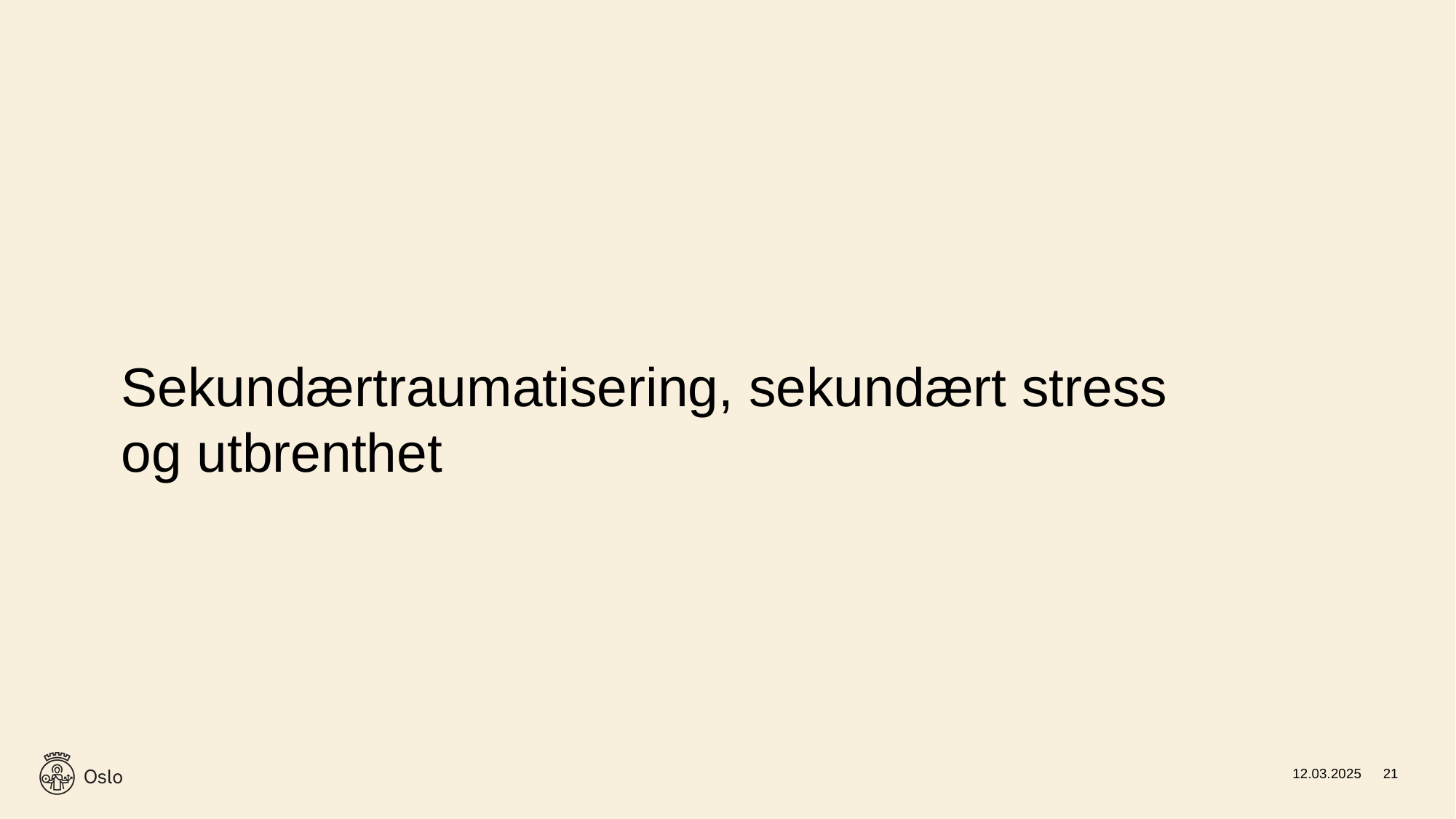

# Sekundærtraumatisering, sekundært stress og utbrenthet
12.03.2025
21